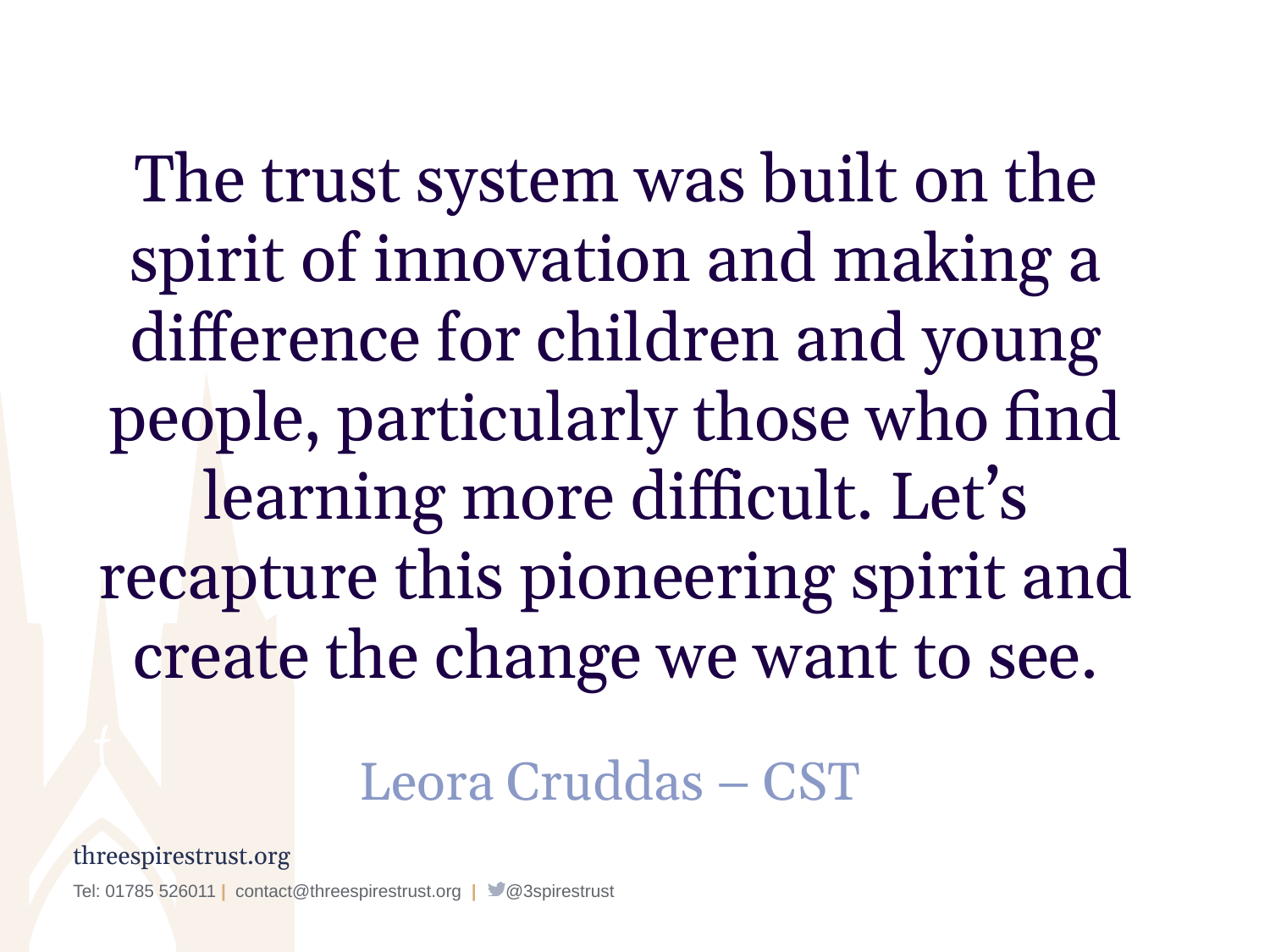

# The trust system was built on the spirit of innovation and making a difference for children and young people, particularly those who find learning more difficult. Let’s recapture this pioneering spirit and create the change we want to see. Leora Cruddas – CST